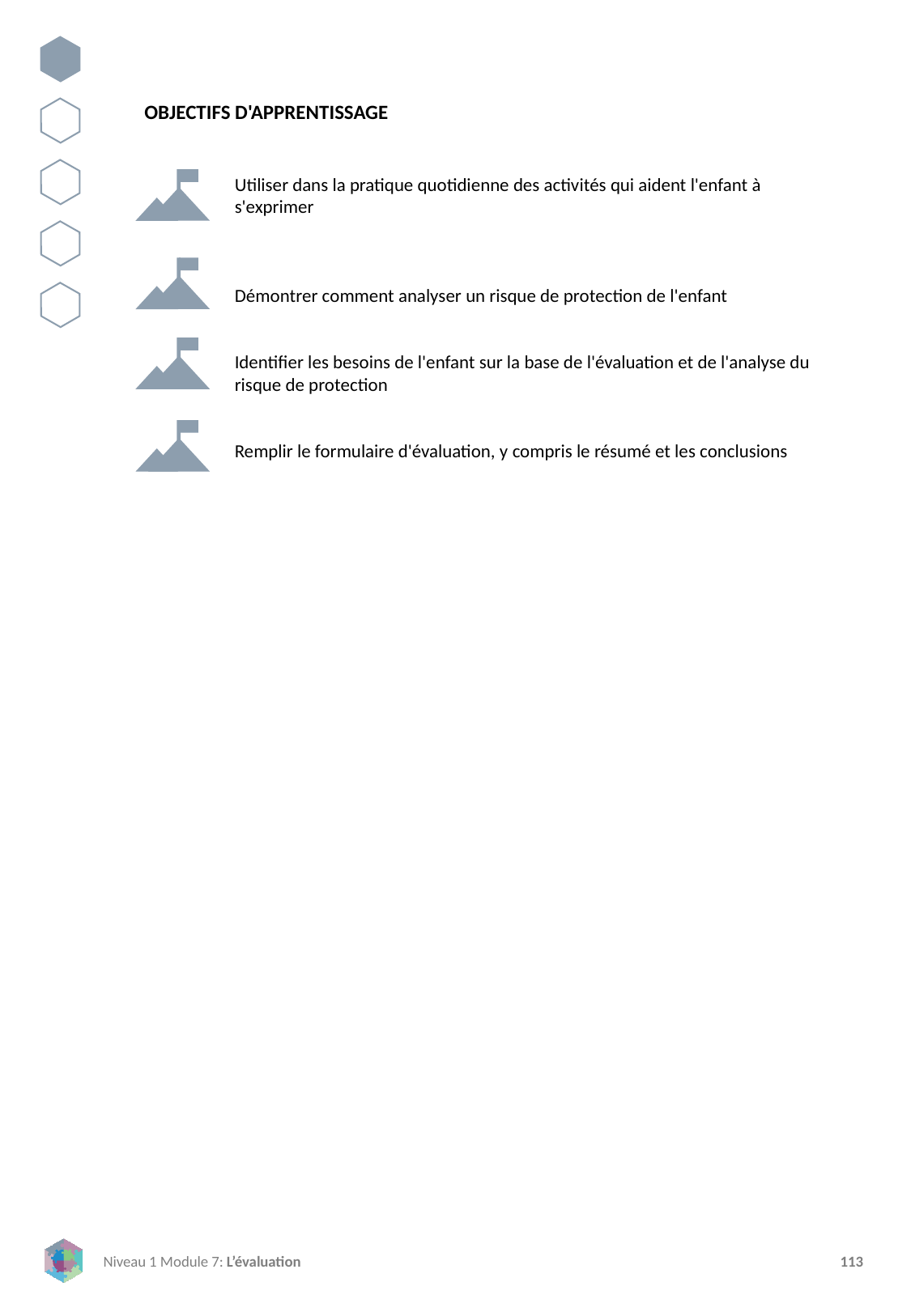

OBJECTIFS D'APPRENTISSAGE

Utiliser dans la pratique quotidienne des activités qui aident l'enfant à s'exprimer

Démontrer comment analyser un risque de protection de l'enfant

Identifier les besoins de l'enfant sur la base de l'évaluation et de l'analyse du risque de protection

Remplir le formulaire d'évaluation, y compris le résumé et les conclusions